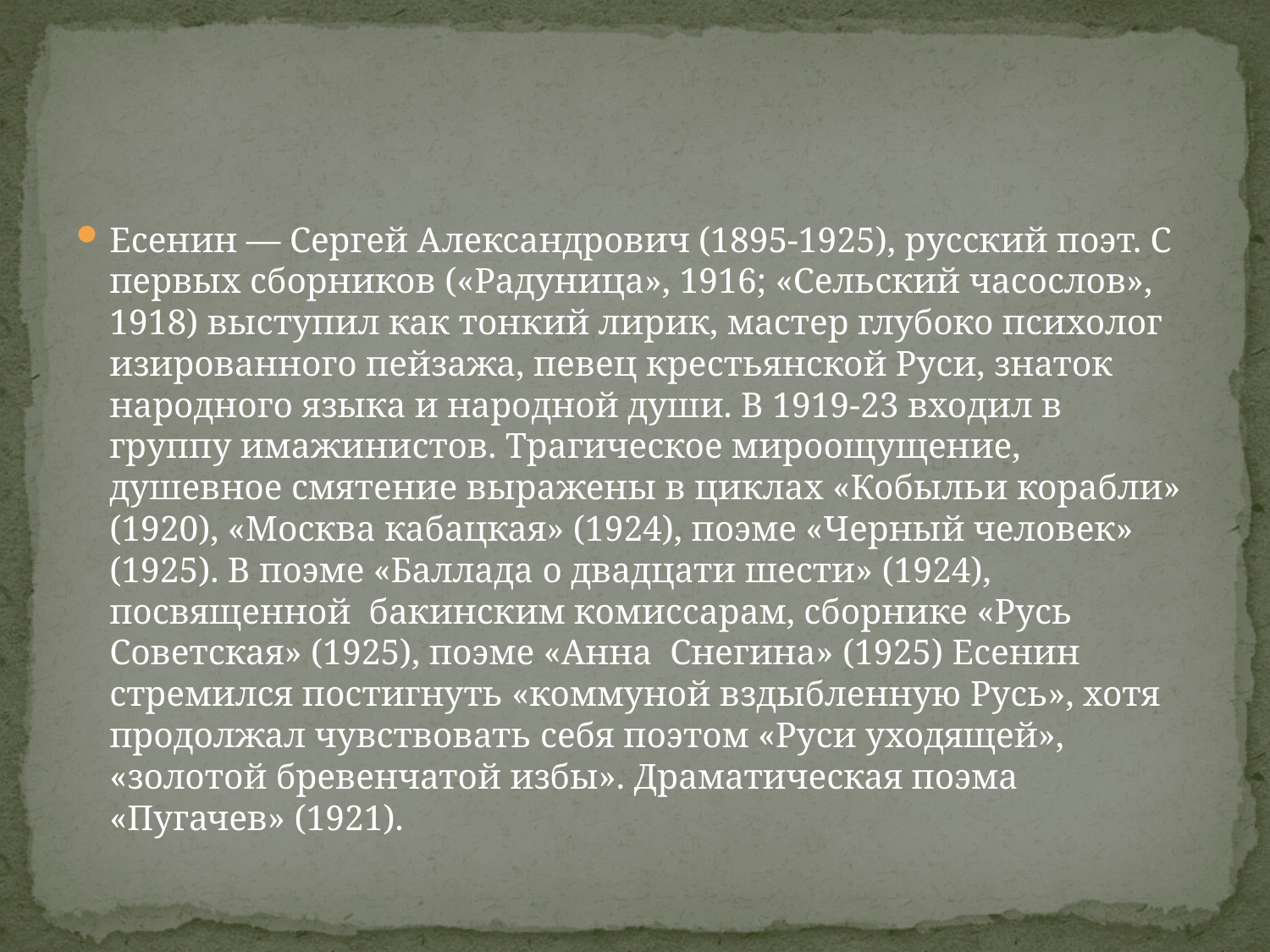

Есенин — Сергей Александрович (1895-1925), русский поэт. С первых сборников («Радуница», 1916; «Сельский часослов», 1918) выступил как тонкий лирик, мастер глубоко психолог изированного пейзажа, певец крестьянской Руси, знаток народного языка и народной души. В 1919-23 входил в группу имажинистов. Трагическое мироощущение, душевное смятение выражены в циклах «Кобыльи корабли» (1920), «Москва кабацкая» (1924), поэме «Черный человек» (1925). В поэме «Баллада о двадцати шести» (1924), посвященной  бакинским комиссарам, сборнике «Русь Советская» (1925), поэме «Анна  Cнегина» (1925) Есенин стремился постигнуть «коммуной вздыбленную Русь», хотя продолжал чувствовать себя поэтом «Руси уходящей», «золотой бревенчатой избы». Драматическая поэма «Пугачев» (1921).